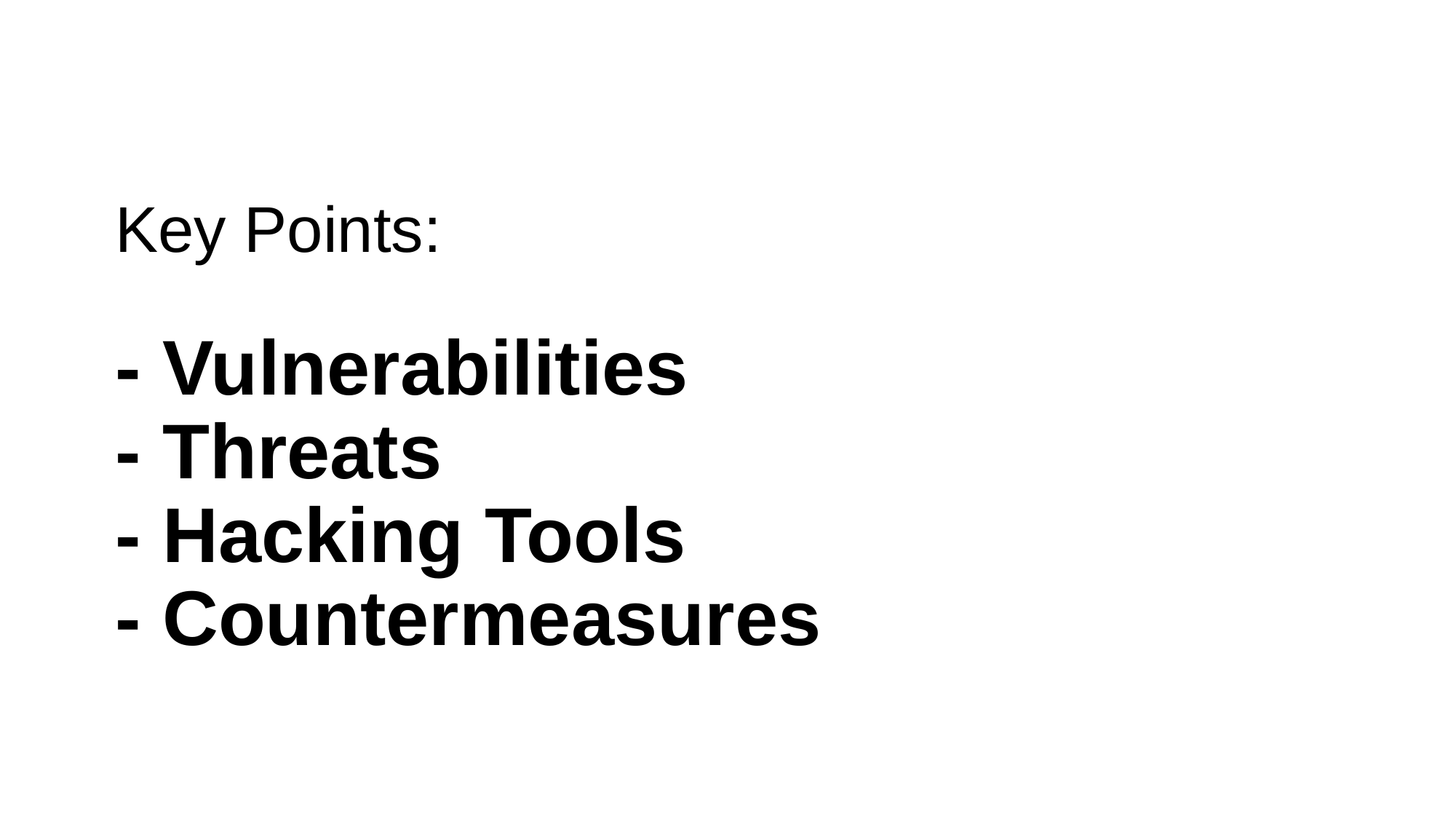

# Key Points: - Vulnerabilities  - Threats - Hacking Tools  - Countermeasures